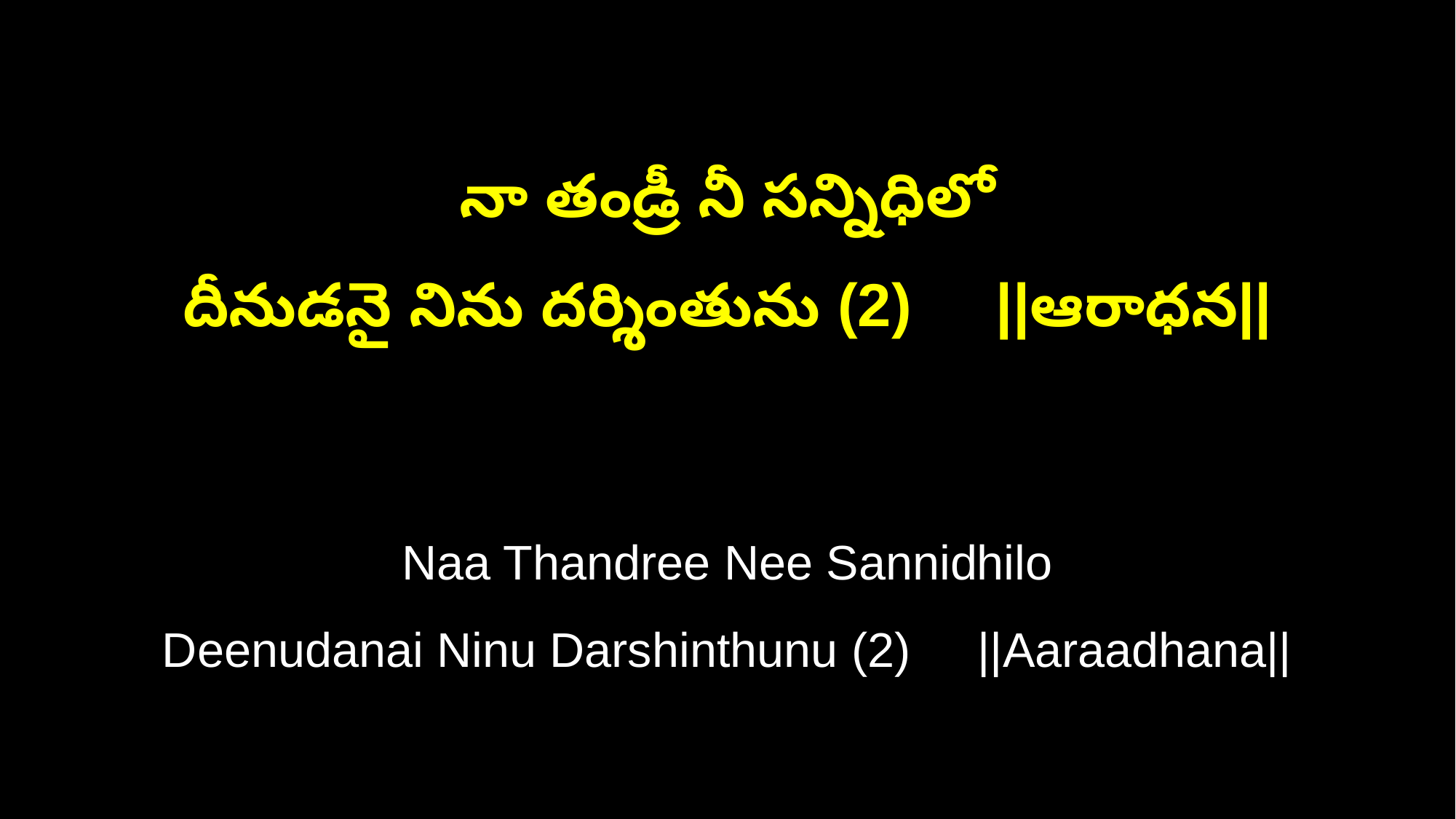

నా తండ్రీ నీ సన్నిధిలో
దీనుడనై నిను దర్శింతును (2)     ||ఆరాధన||
Naa Thandree Nee Sannidhilo
Deenudanai Ninu Darshinthunu (2)     ||Aaraadhana||